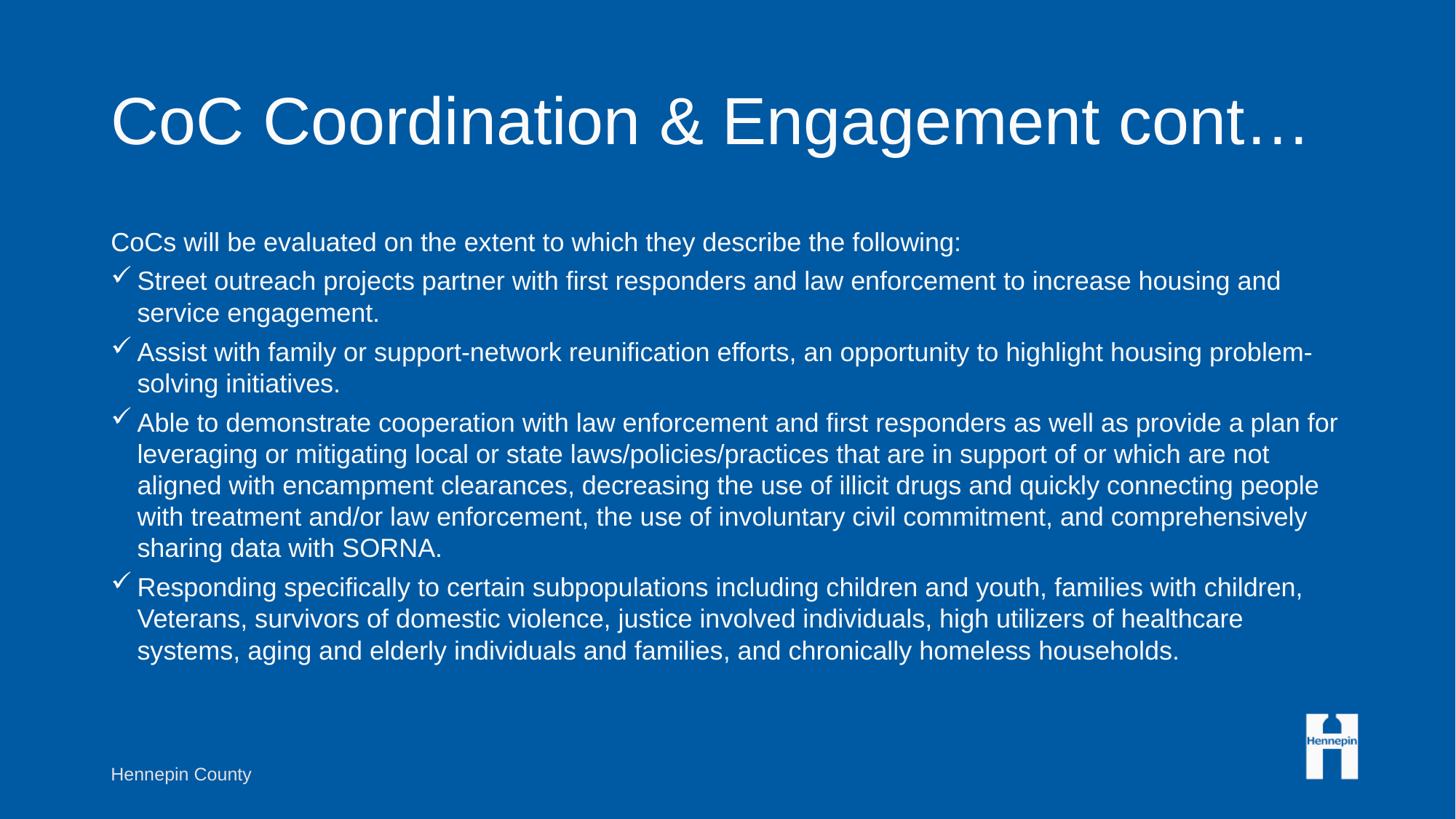

# CoC Coordination & Engagement cont…
CoCs will be evaluated on the extent to which they describe the following:
Street outreach projects partner with first responders and law enforcement to increase housing and service engagement.
Assist with family or support-network reunification efforts, an opportunity to highlight housing problem-solving initiatives.
Able to demonstrate cooperation with law enforcement and first responders as well as provide a plan for leveraging or mitigating local or state laws/policies/practices that are in support of or which are not aligned with encampment clearances, decreasing the use of illicit drugs and quickly connecting people with treatment and/or law enforcement, the use of involuntary civil commitment, and comprehensively sharing data with SORNA.
Responding specifically to certain subpopulations including children and youth, families with children, Veterans, survivors of domestic violence, justice involved individuals, high utilizers of healthcare systems, aging and elderly individuals and families, and chronically homeless households.

Hennepin County